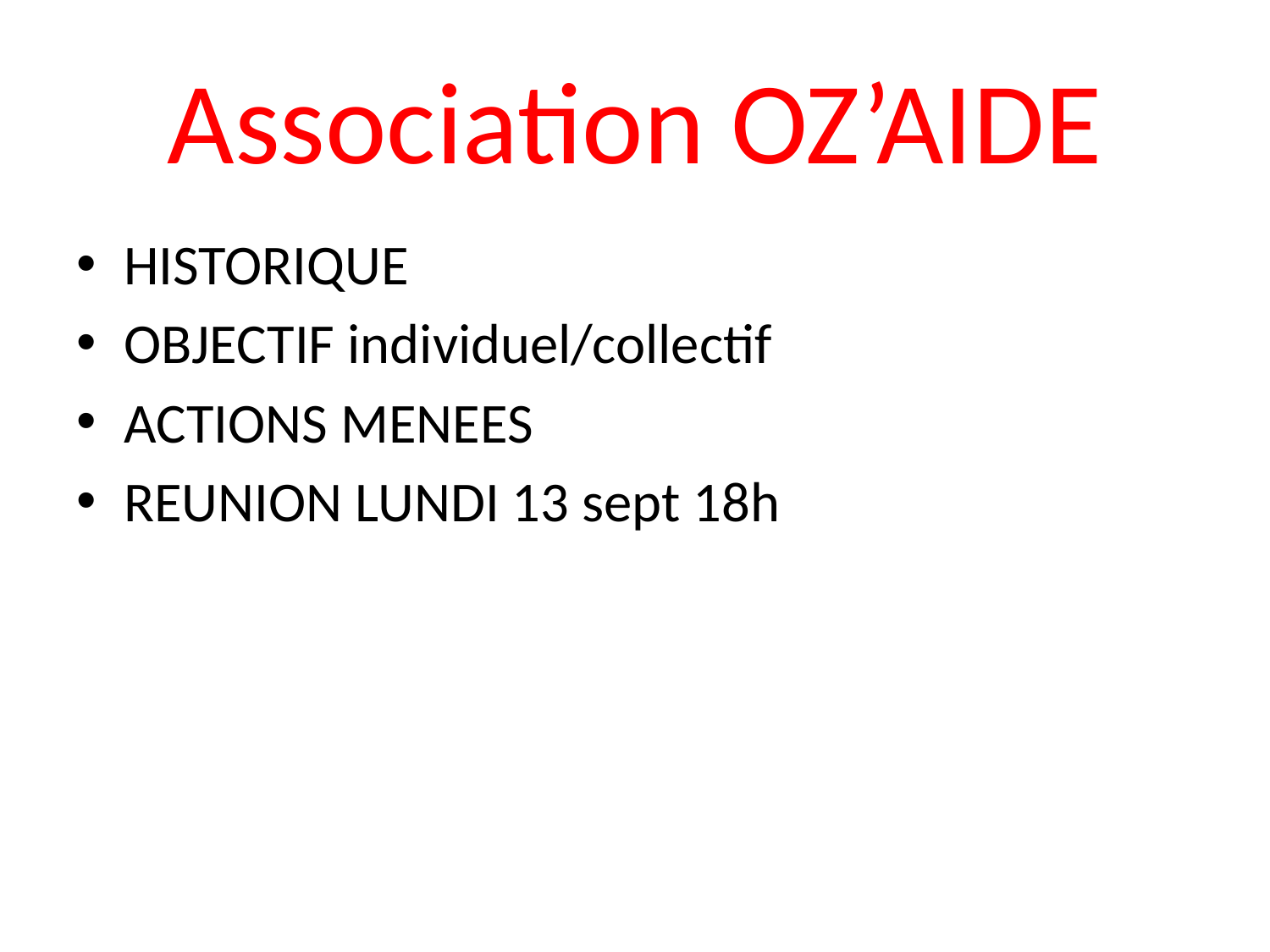

# Association OZ’AIDE
HISTORIQUE
OBJECTIF individuel/collectif
ACTIONS MENEES
REUNION LUNDI 13 sept 18h